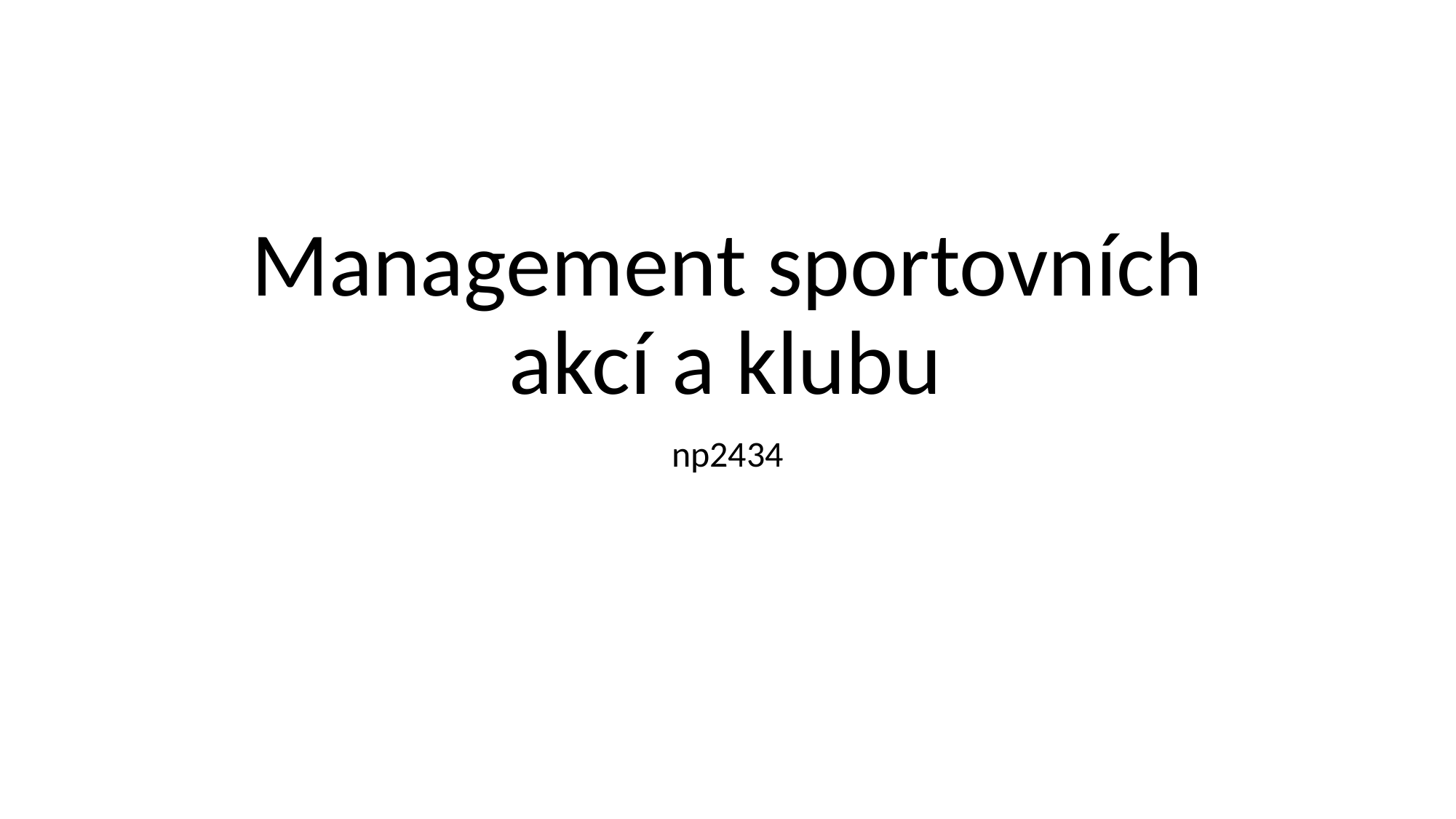

# Management sportovních akcí a klubu
np2434